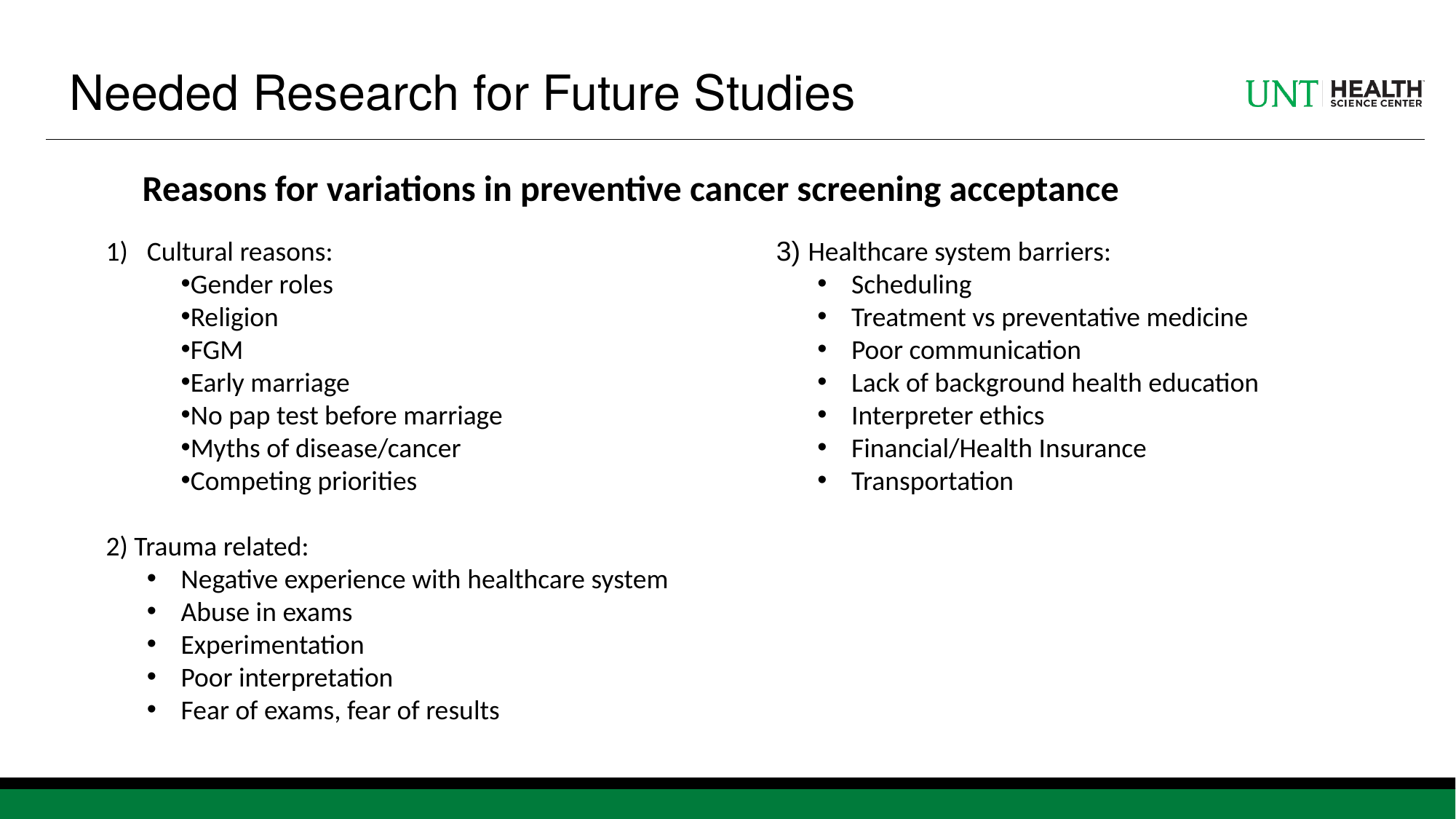

Needed Research for Future Studies
Reasons for variations in preventive cancer screening acceptance
Cultural reasons:
Gender roles
Religion
FGM
Early marriage
No pap test before marriage
Myths of disease/cancer
Competing priorities

2) Trauma related:
Negative experience with healthcare system
Abuse in exams
Experimentation
Poor interpretation
Fear of exams, fear of results
3) Healthcare system barriers:
Scheduling
Treatment vs preventative medicine
Poor communication
Lack of background health education
Interpreter ethics
Financial/Health Insurance
Transportation